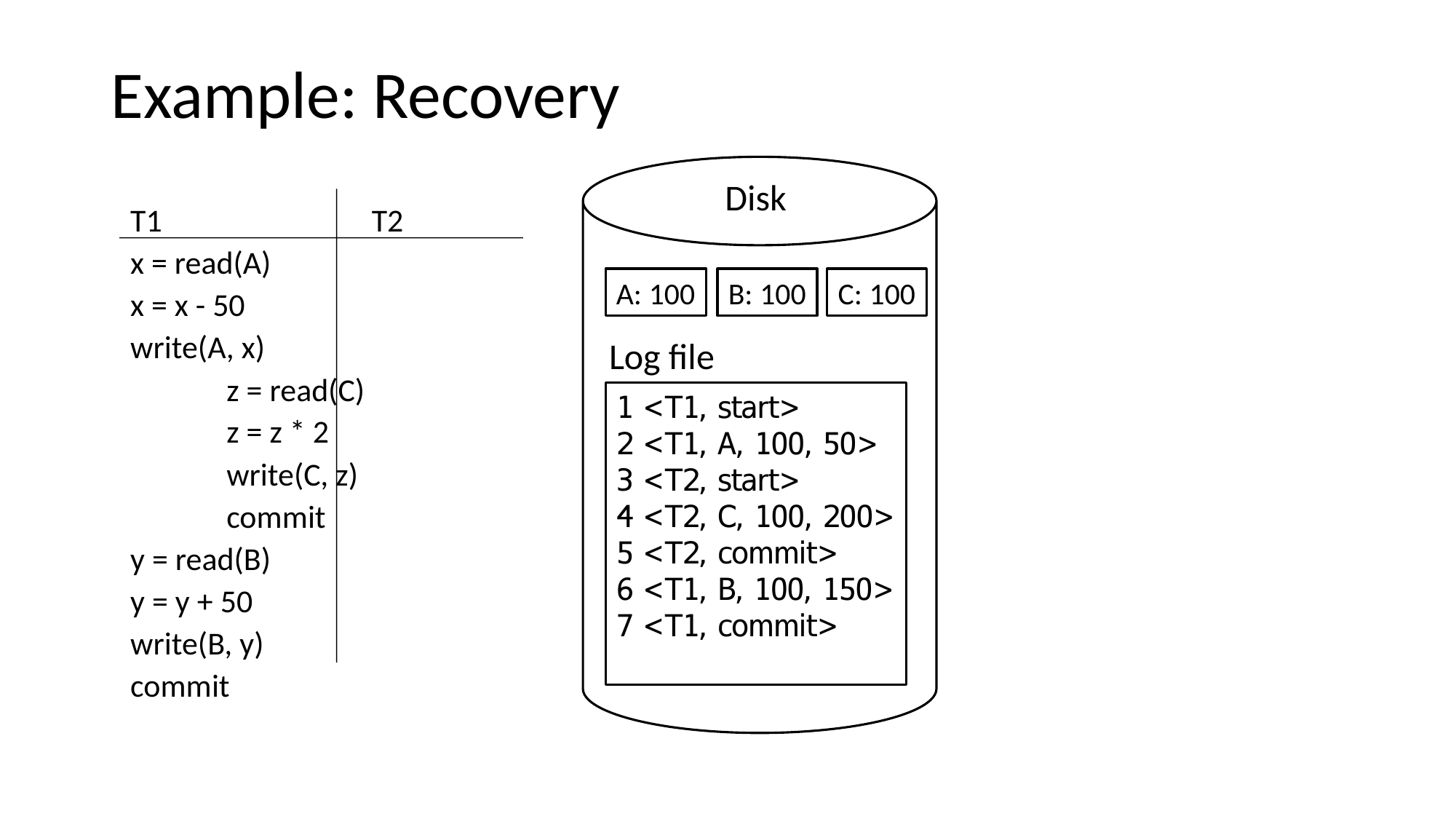

# Example: Recovery

Disk

T1                             T2
x = read(A)
x = x - 50
write(A, x)
		z = read(C)
		z = z * 2
		write(C, z)
		commit
y = read(B)
y = y + 50
write(B, y)
commit

A: 100
B: 100
C: 100
Log file
1 <T1, start>
2 <T1, A, 100, 50>
3 <T2, start>
4 <T2, C, 100, 200>
5 <T2, commit>
6 <T1, B, 100, 150>
7 <T1, commit>